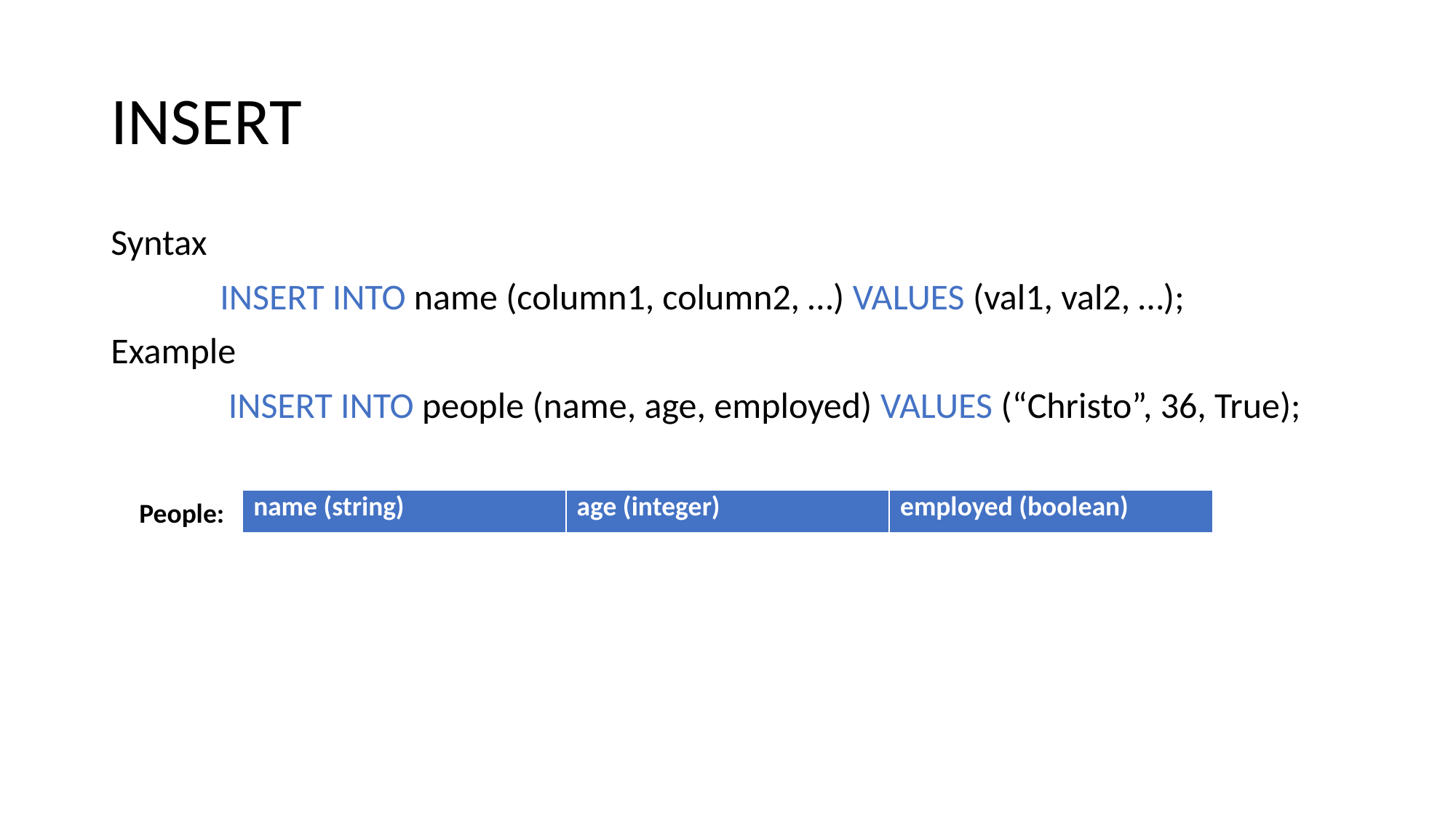

# INSERT
Syntax
	INSERT INTO name (column1, column2, …) VALUES (val1, val2, …);
Example
	 INSERT INTO people (name, age, employed) VALUES (“Christo”, 36, True);
People:
| name (string) | age (integer) | employed (boolean) |
| --- | --- | --- |
| Christo | 34 | True |